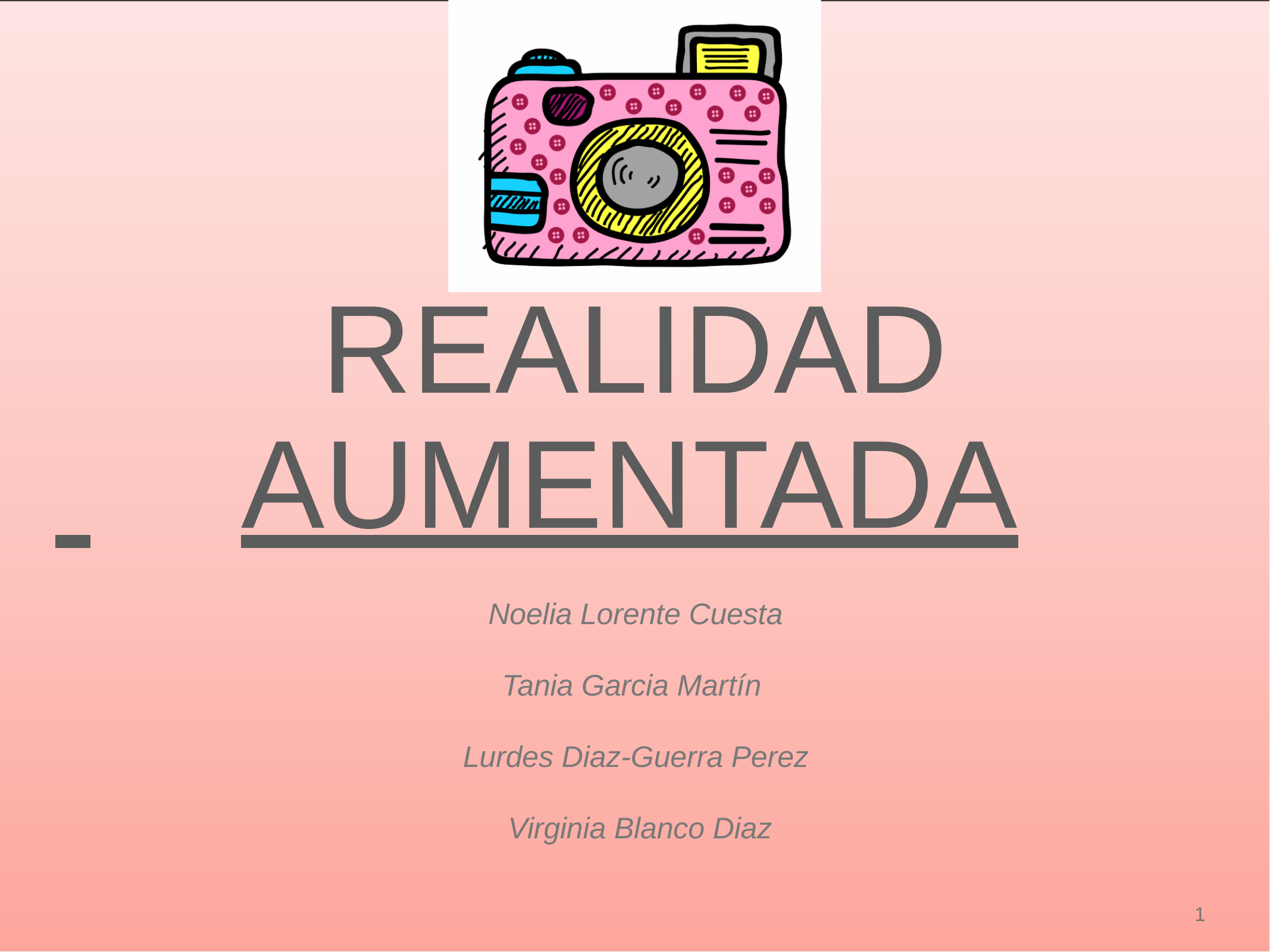

# REALIDAD
 	AUMENTADA
Noelia Lorente Cuesta
Tania Garcia Martín  Lurdes Diaz-Guerra Perez  Virginia Blanco Diaz
1